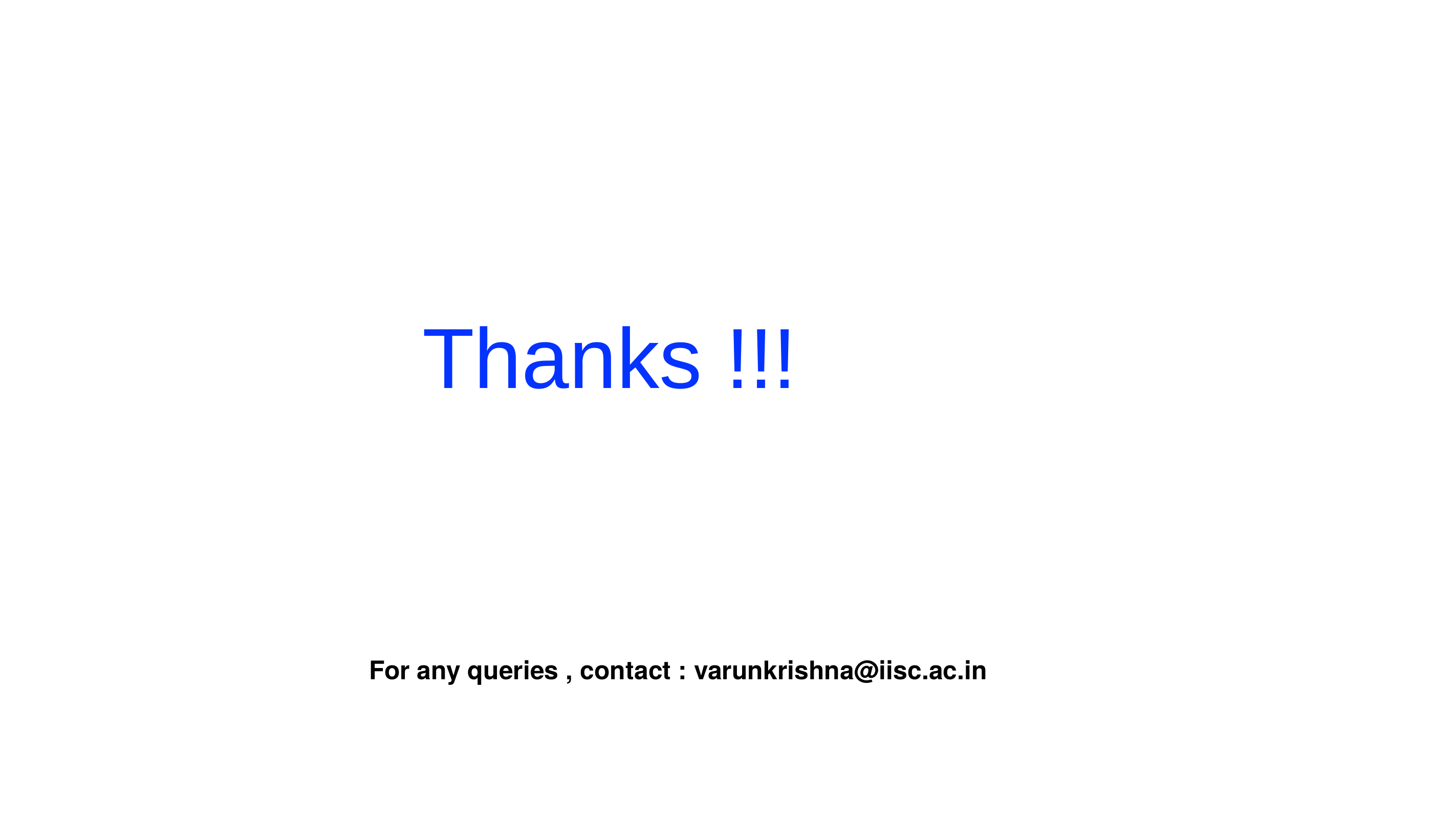

# Thanks !!!
For any queries , contact : varunkrishna@iisc.ac.in